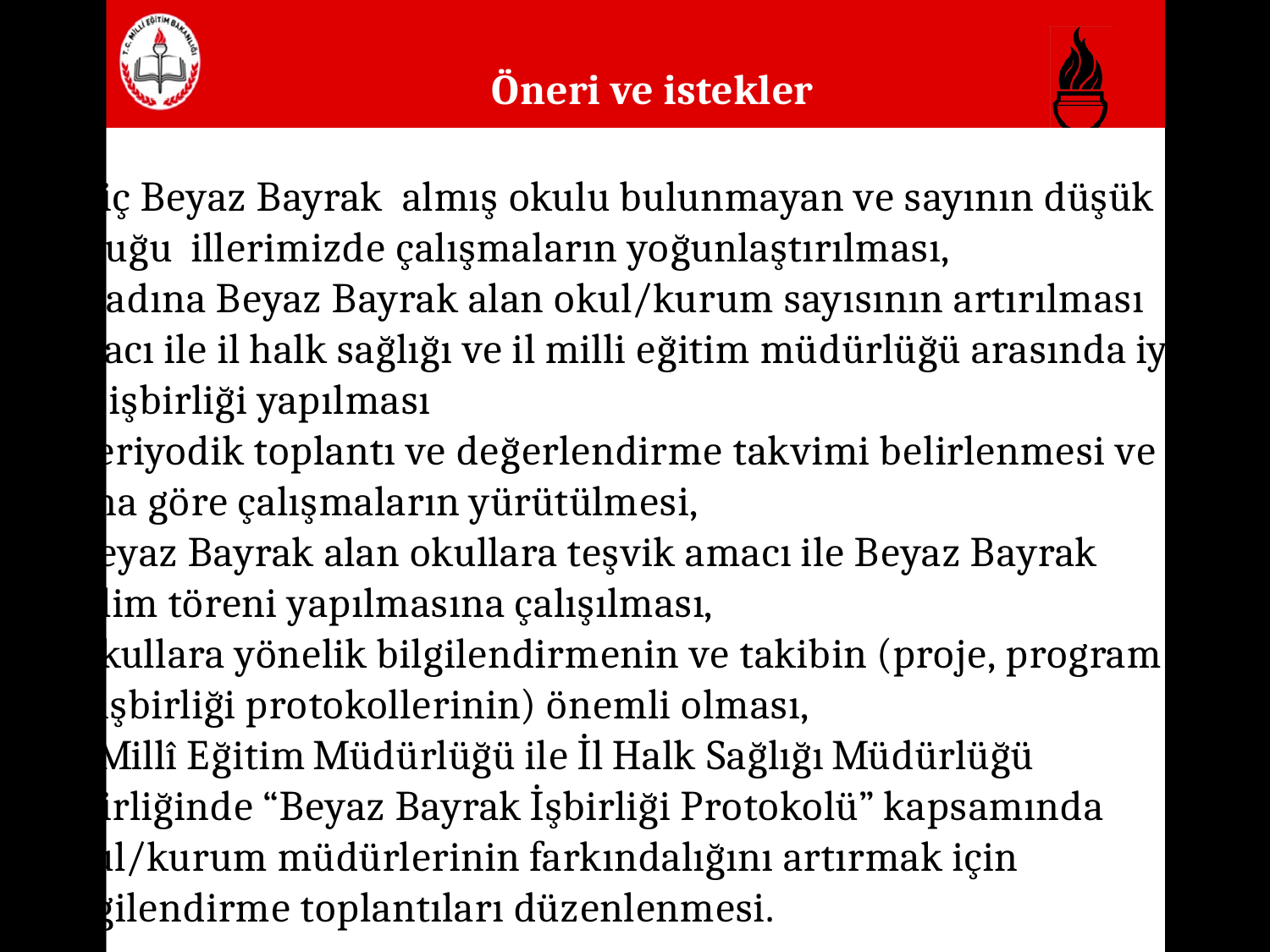

Öneri ve istekler

 Hiç Beyaz Bayrak  almış okulu bulunmayan ve sayının düşük olduğu  illerimizde çalışmaların yoğunlaştırılması,
 İl adına Beyaz Bayrak alan okul/kurum sayısının artırılması amacı ile il halk sağlığı ve il milli eğitim müdürlüğü arasında iyi bir işbirliği yapılması
 Periyodik toplantı ve değerlendirme takvimi belirlenmesi ve buna göre çalışmaların yürütülmesi,
 Beyaz Bayrak alan okullara teşvik amacı ile Beyaz Bayrak teslim töreni yapılmasına çalışılması,
 Okullara yönelik bilgilendirmenin ve takibin (proje, program ve işbirliği protokollerinin) önemli olması,
İl Millî Eğitim Müdürlüğü ile İl Halk Sağlığı Müdürlüğü işbirliğinde “Beyaz Bayrak İşbirliği Protokolü” kapsamında okul/kurum müdürlerinin farkındalığını artırmak için bilgilendirme toplantıları düzenlenmesi.